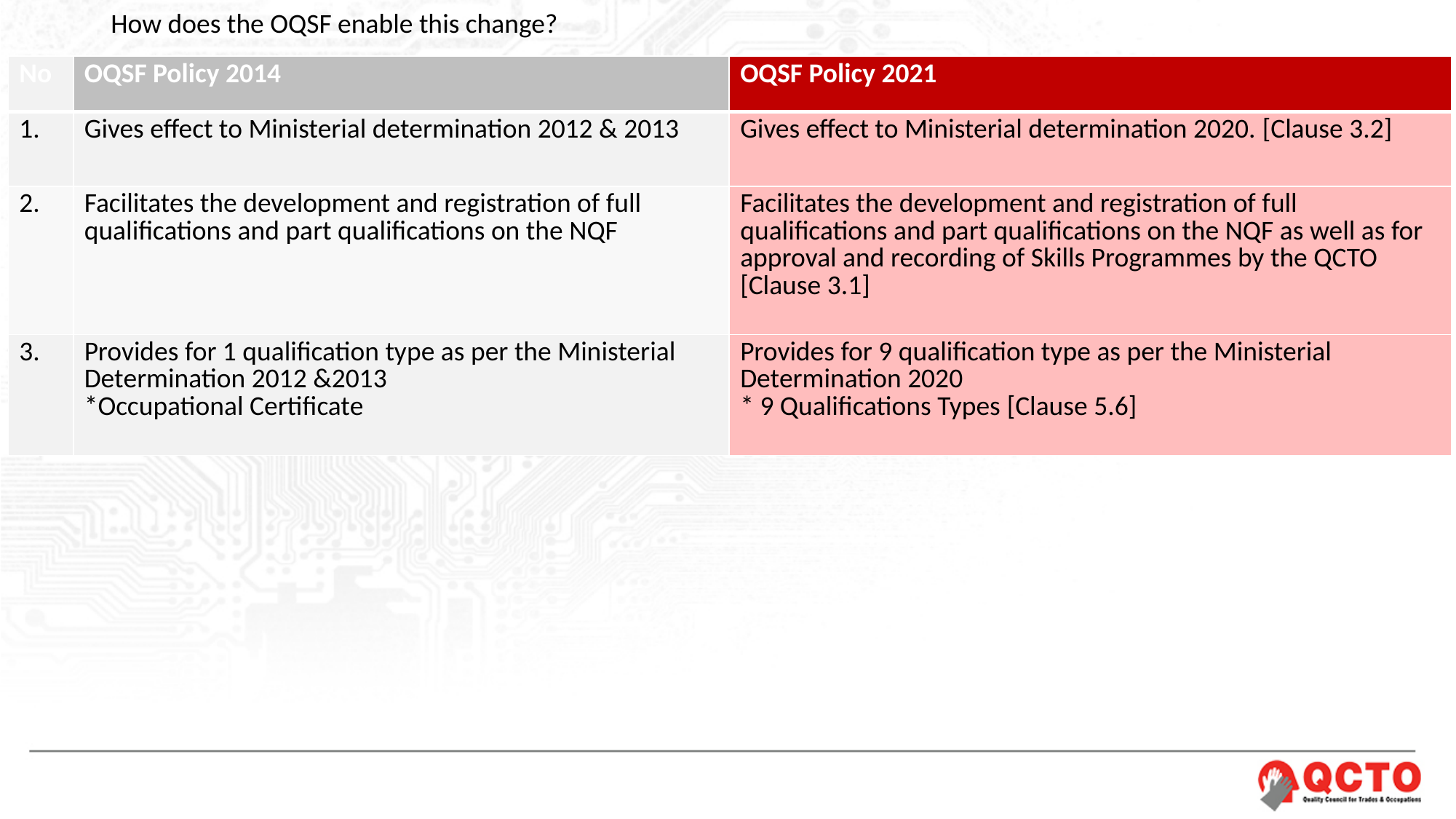

# How does the OQSF enable this change?
| No | OQSF Policy 2014 | OQSF Policy 2021 |
| --- | --- | --- |
| 1. | Gives effect to Ministerial determination 2012 & 2013 | Gives effect to Ministerial determination 2020. [Clause 3.2] |
| 2. | Facilitates the development and registration of full qualifications and part qualifications on the NQF | Facilitates the development and registration of full qualifications and part qualifications on the NQF as well as for approval and recording of Skills Programmes by the QCTO [Clause 3.1] |
| 3. | Provides for 1 qualification type as per the Ministerial Determination 2012 &2013 \*Occupational Certificate | Provides for 9 qualification type as per the Ministerial Determination 2020 \* 9 Qualifications Types [Clause 5.6] |